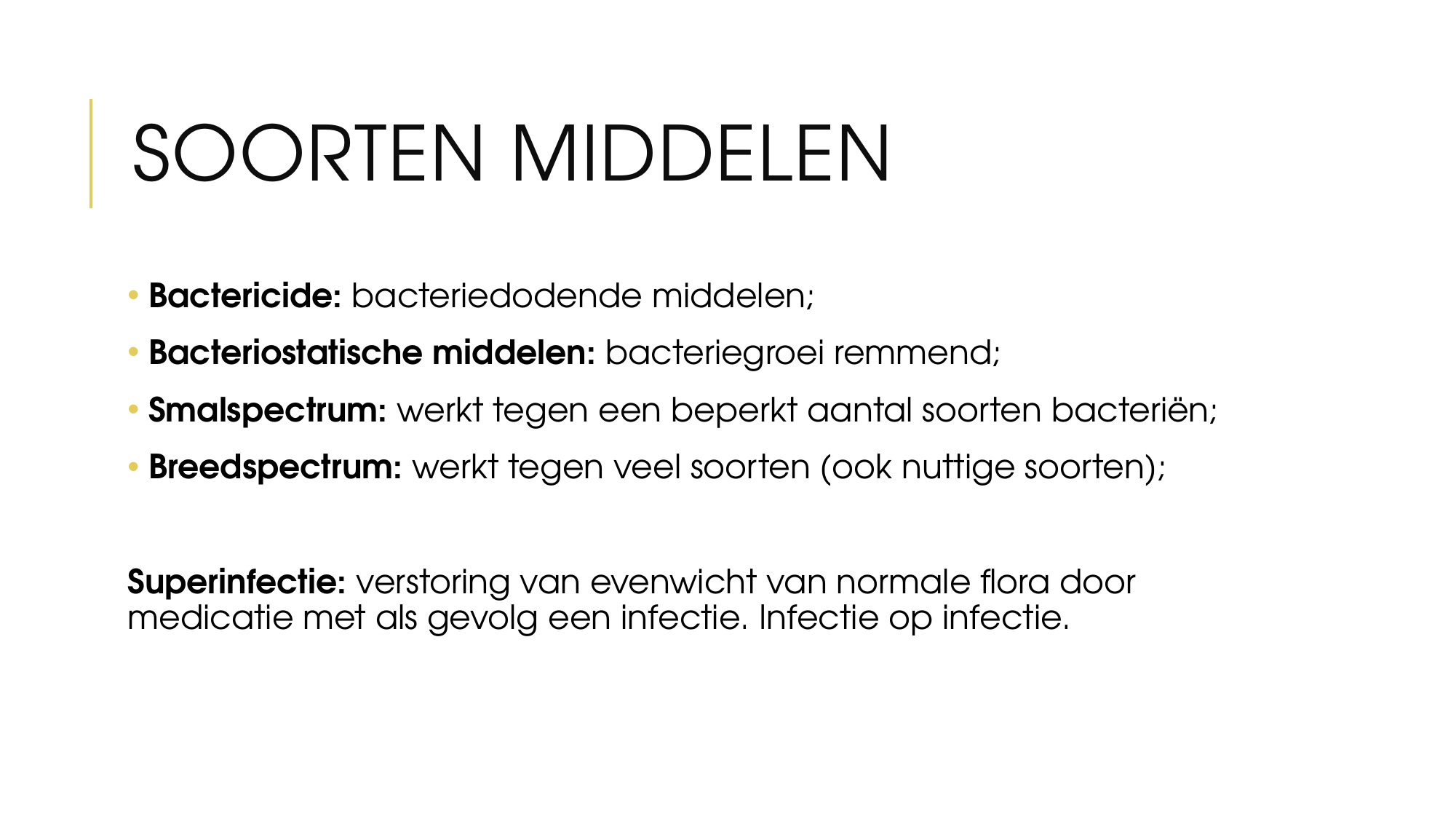

# Soorten middelen
 Bactericide: bacteriedodende middelen;
 Bacteriostatische middelen: bacteriegroei remmend;
 Smalspectrum: werkt tegen een beperkt aantal soorten bacteriën;
 Breedspectrum: werkt tegen veel soorten (ook nuttige soorten);

Superinfectie: verstoring van evenwicht van normale flora door medicatie met als gevolg een infectie. Infectie op infectie.